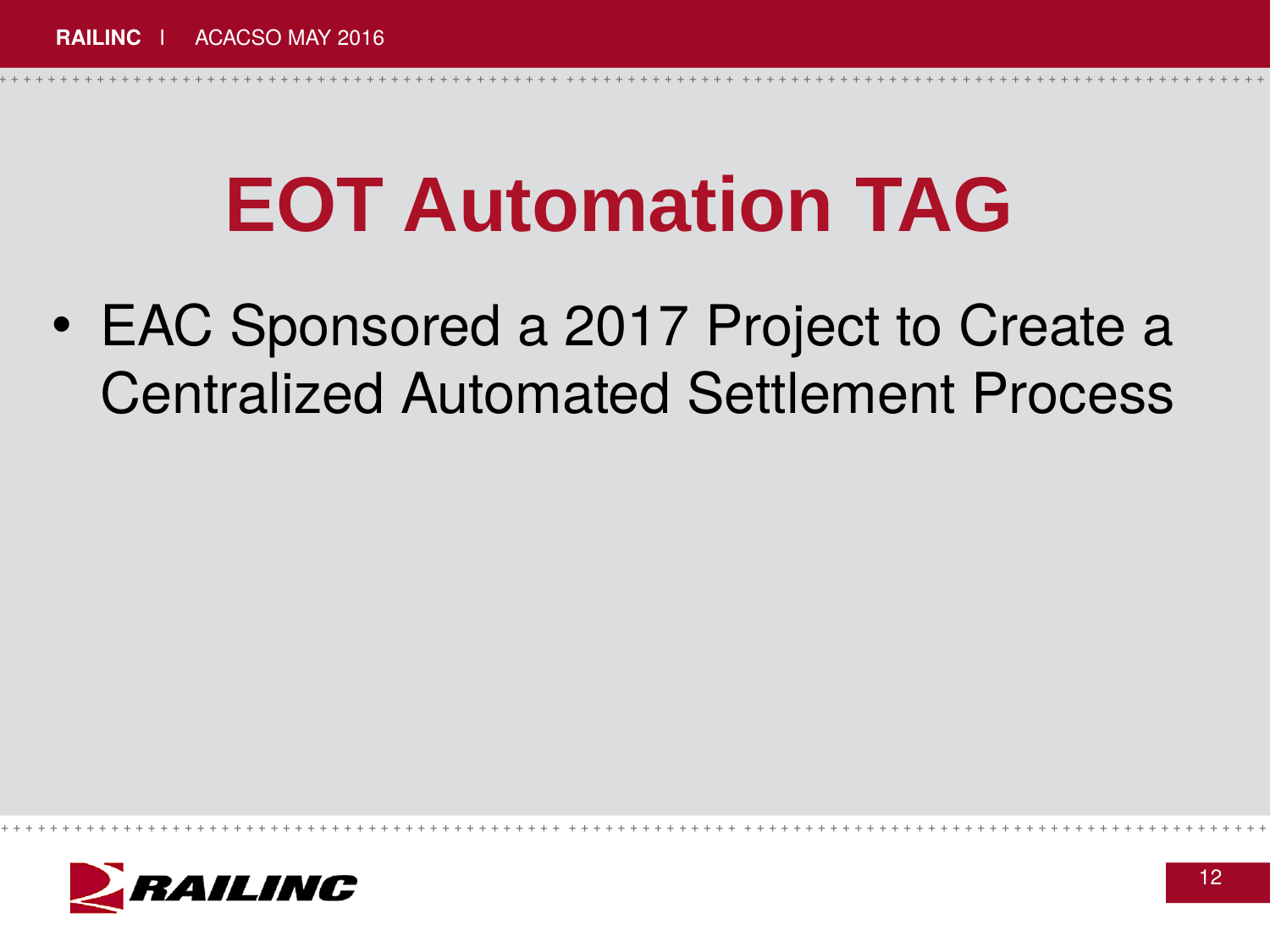

# EOT Automation TAG
EAC Sponsored a 2017 Project to Create a Centralized Automated Settlement Process

12